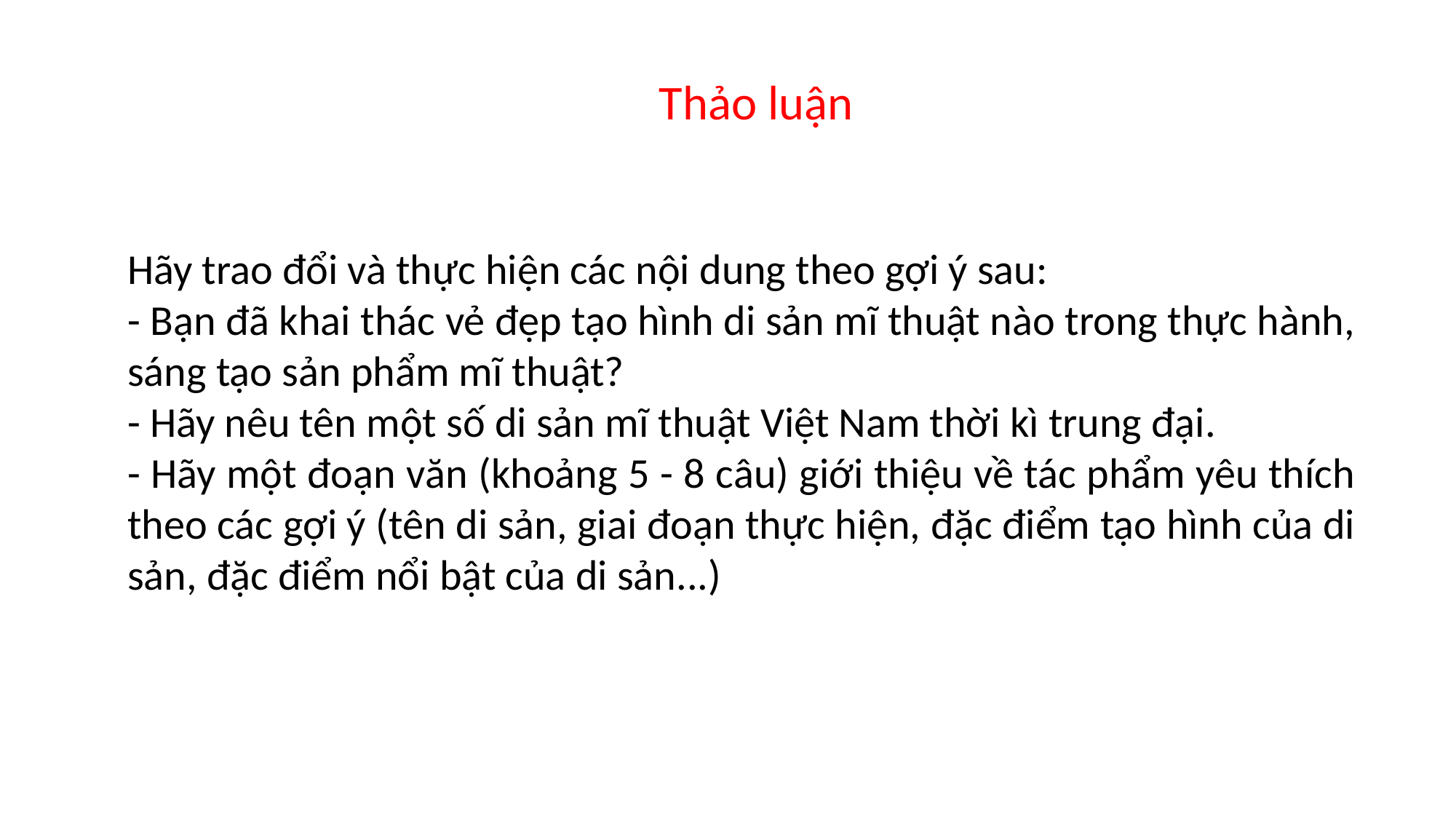

Thảo luận
Hãy trao đổi và thực hiện các nội dung theo gợi ý sau:
- Bạn đã khai thác vẻ đẹp tạo hình di sản mĩ thuật nào trong thực hành, sáng tạo sản phẩm mĩ thuật?
- Hãy nêu tên một số di sản mĩ thuật Việt Nam thời kì trung đại.
- Hãy một đoạn văn (khoảng 5 - 8 câu) giới thiệu về tác phẩm yêu thích theo các gợi ý (tên di sản, giai đoạn thực hiện, đặc điểm tạo hình của di sản, đặc điểm nổi bật của di sản...)